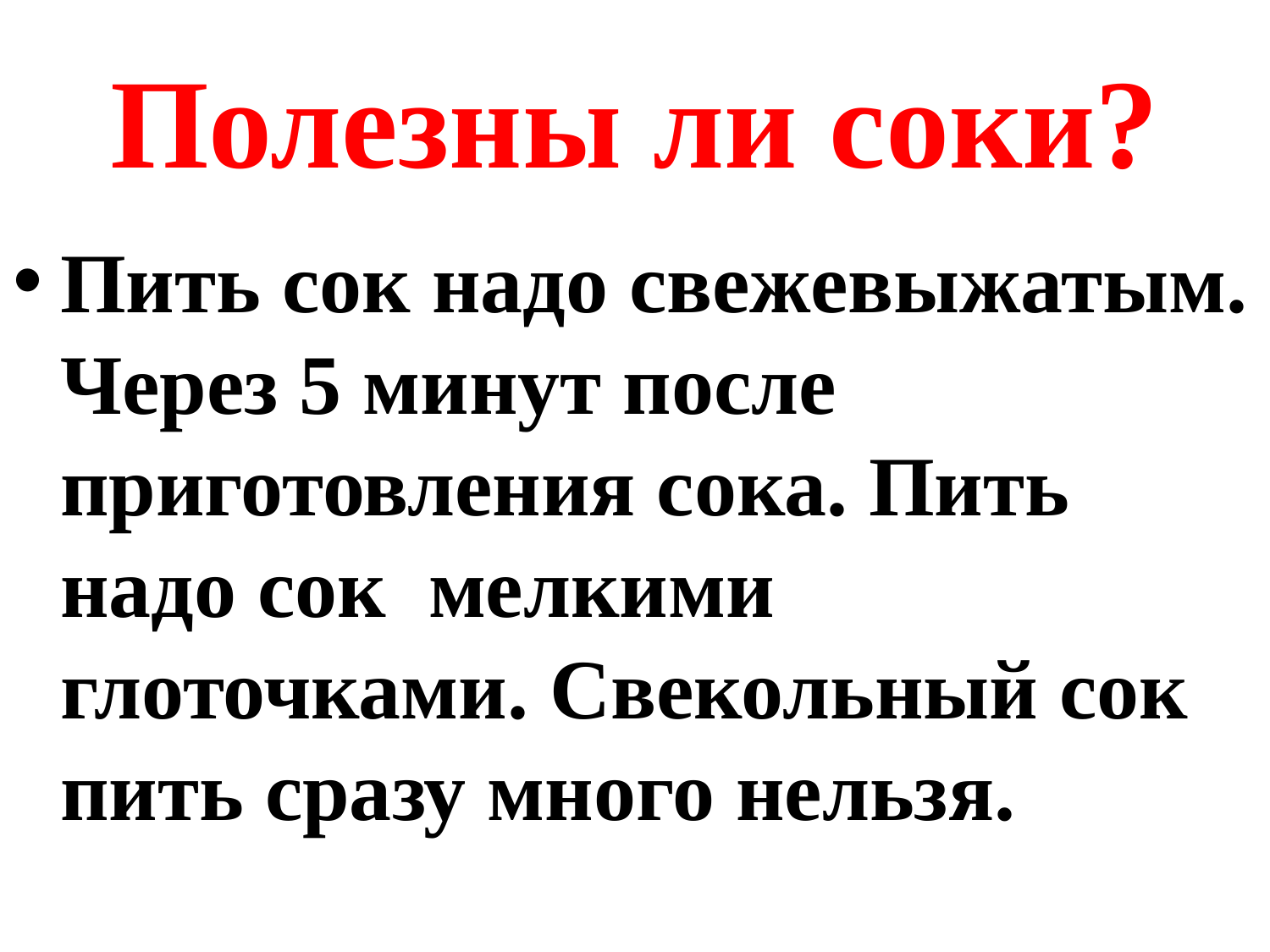

# Полезны ли соки?
Пить сок надо свежевыжатым. Через 5 минут после приготовления сока. Пить надо сок  мелкими глоточками. Свекольный сок пить сразу много нельзя.